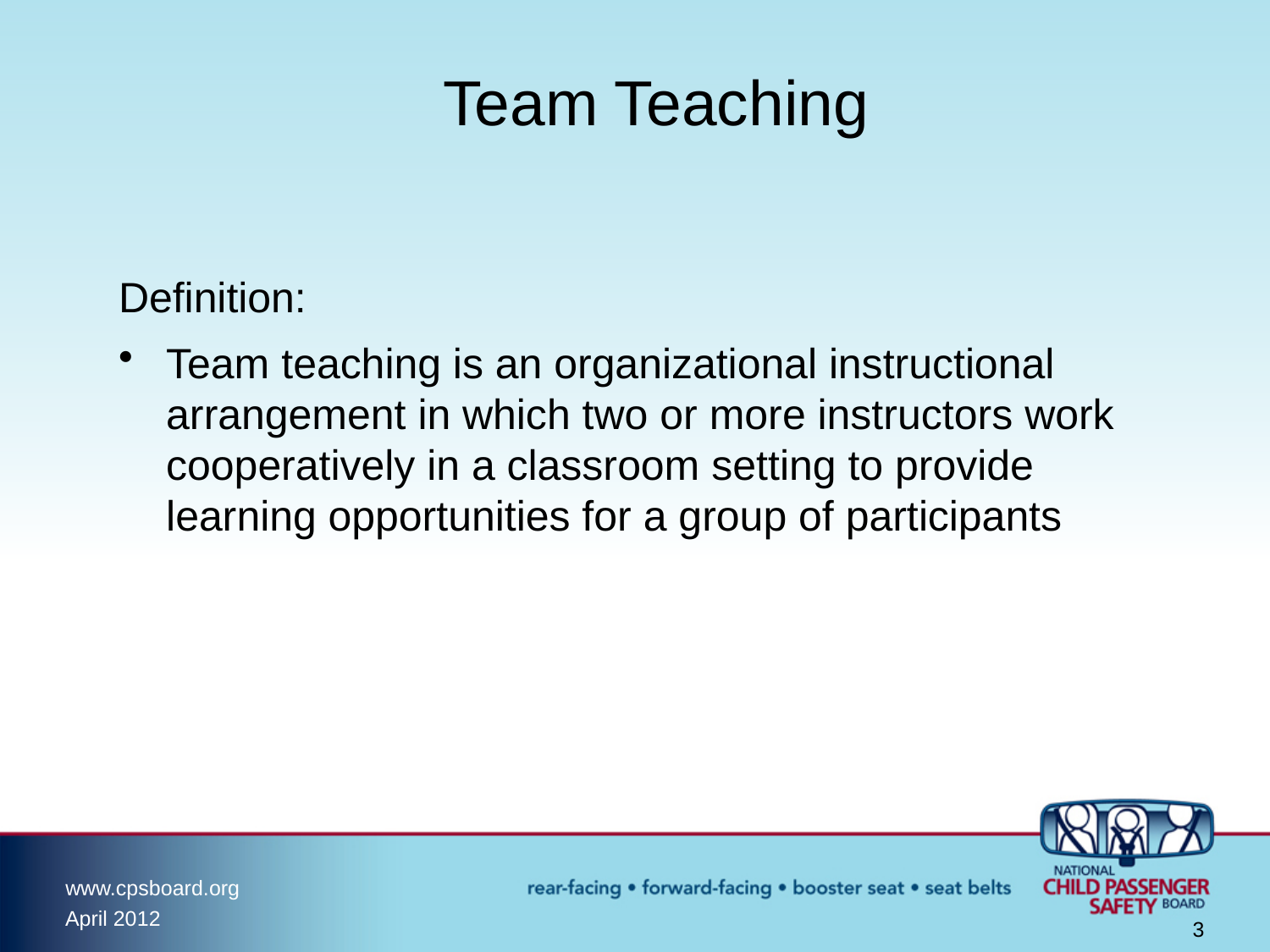

# Team Teaching
Definition:
Team teaching is an organizational instructional arrangement in which two or more instructors work cooperatively in a classroom setting to provide learning opportunities for a group of participants

3